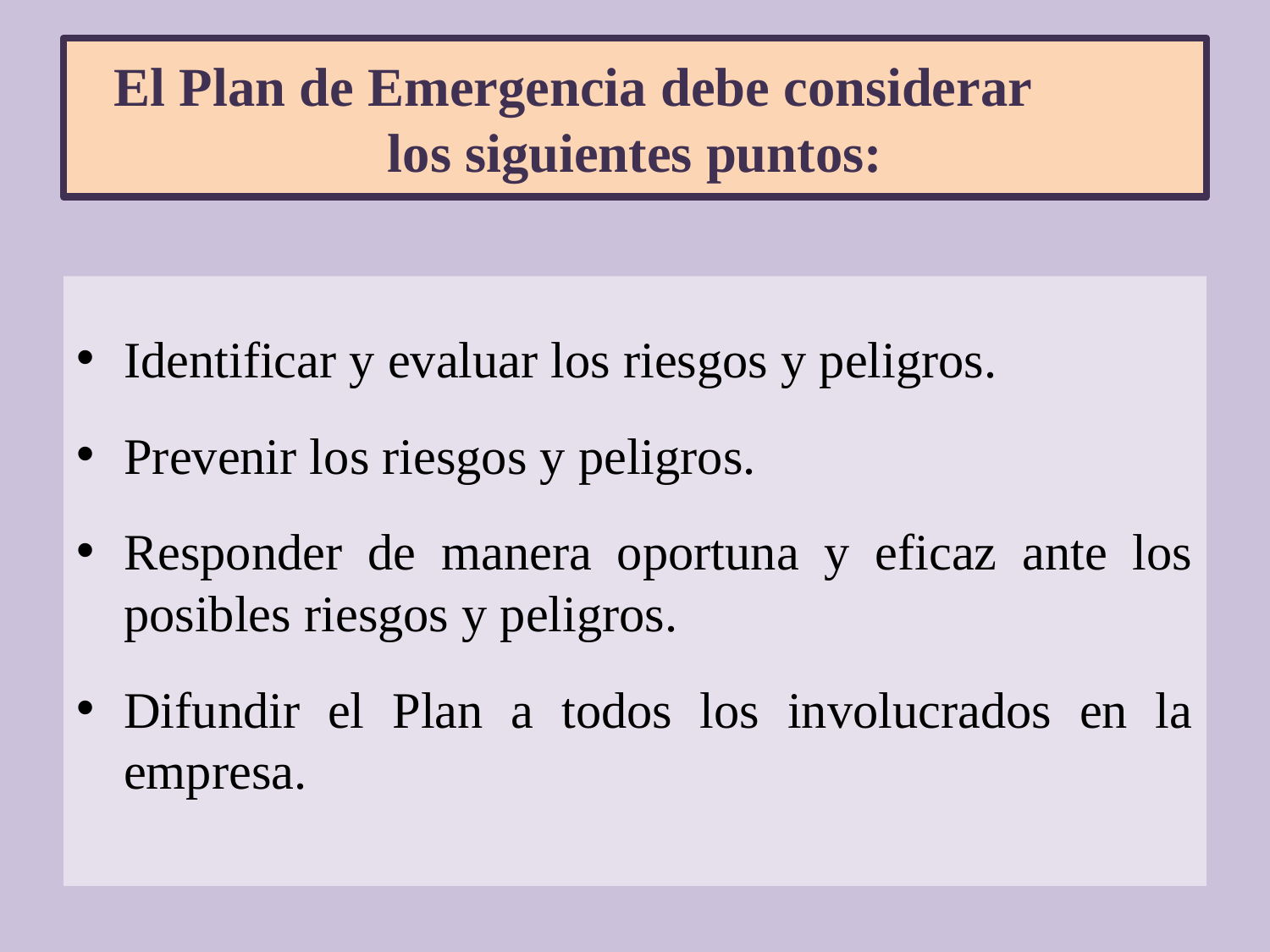

# El Plan de Emergencia debe considerar          los siguientes puntos:

Identificar y evaluar los riesgos y peligros.

Prevenir los riesgos y peligros.

Responder de manera oportuna y eficaz ante los posibles riesgos y peligros.

Difundir el Plan a todos los involucrados en la empresa.